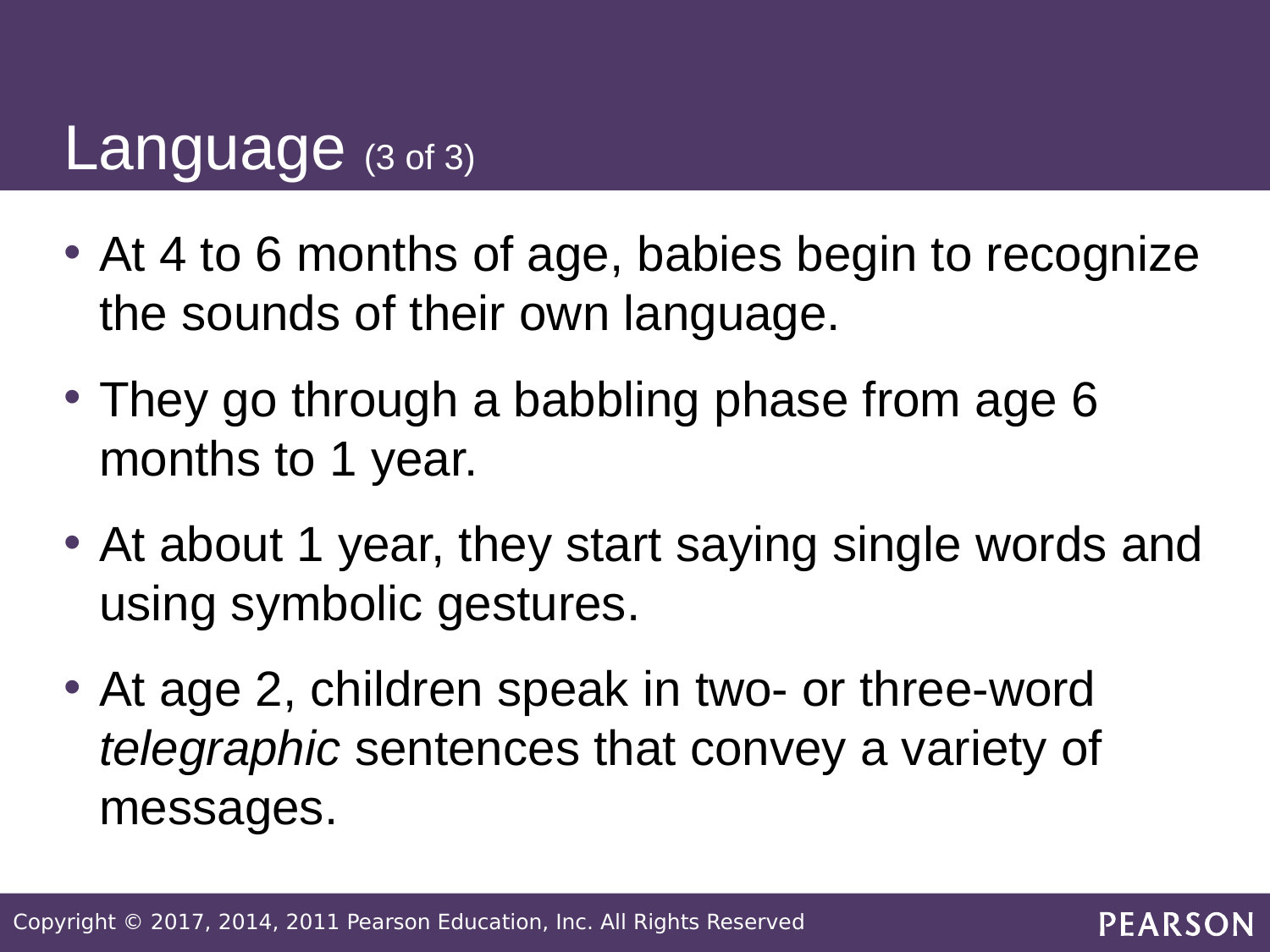

# Language (3 of 3)
At 4 to 6 months of age, babies begin to recognize the sounds of their own language.
They go through a babbling phase from age 6 months to 1 year.
At about 1 year, they start saying single words and using symbolic gestures.
At age 2, children speak in two- or three-word telegraphic sentences that convey a variety of messages.